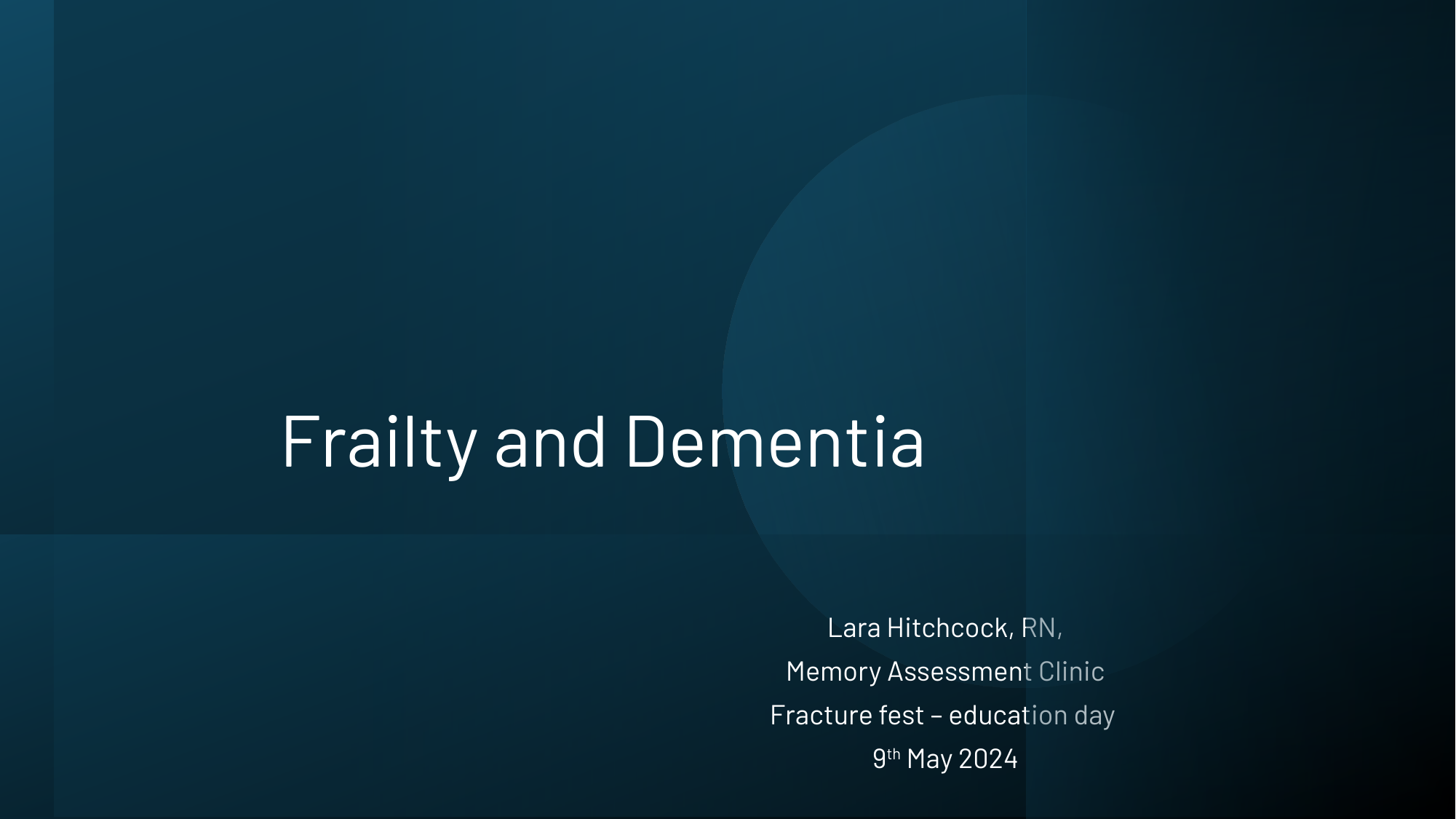

# Frailty and Dementia

Lara Hitchcock, RN,
Memory Assessment Clinic
Fracture fest – education day
9th May 2024